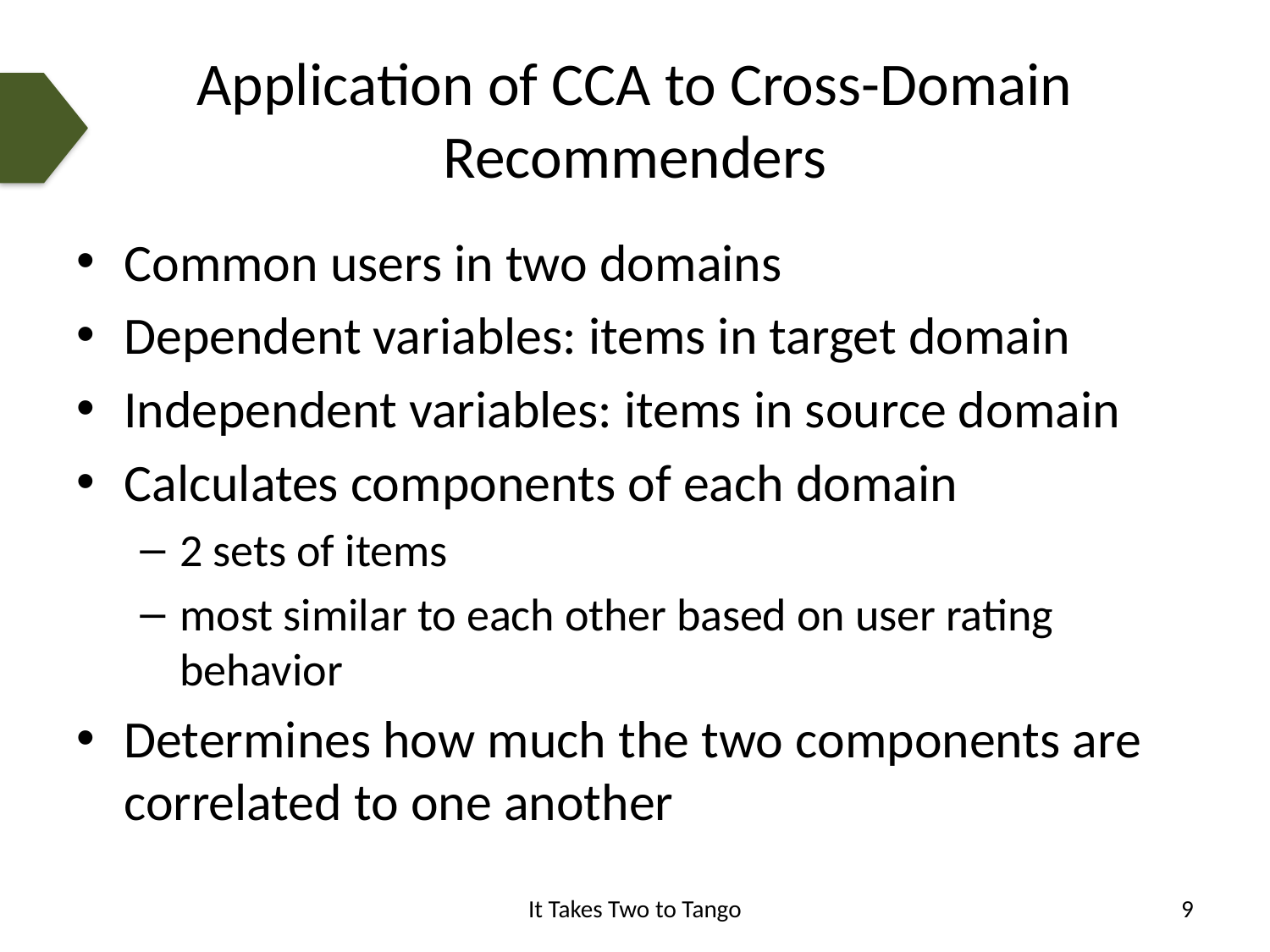

# Application of CCA to Cross-Domain Recommenders

Common users in two domains
Dependent variables: items in target domain
Independent variables: items in source domain
Calculates components of each domain
2 sets of items
most similar to each other based on user rating behavior
Determines how much the two components are correlated to one another
It Takes Two to Tango
9